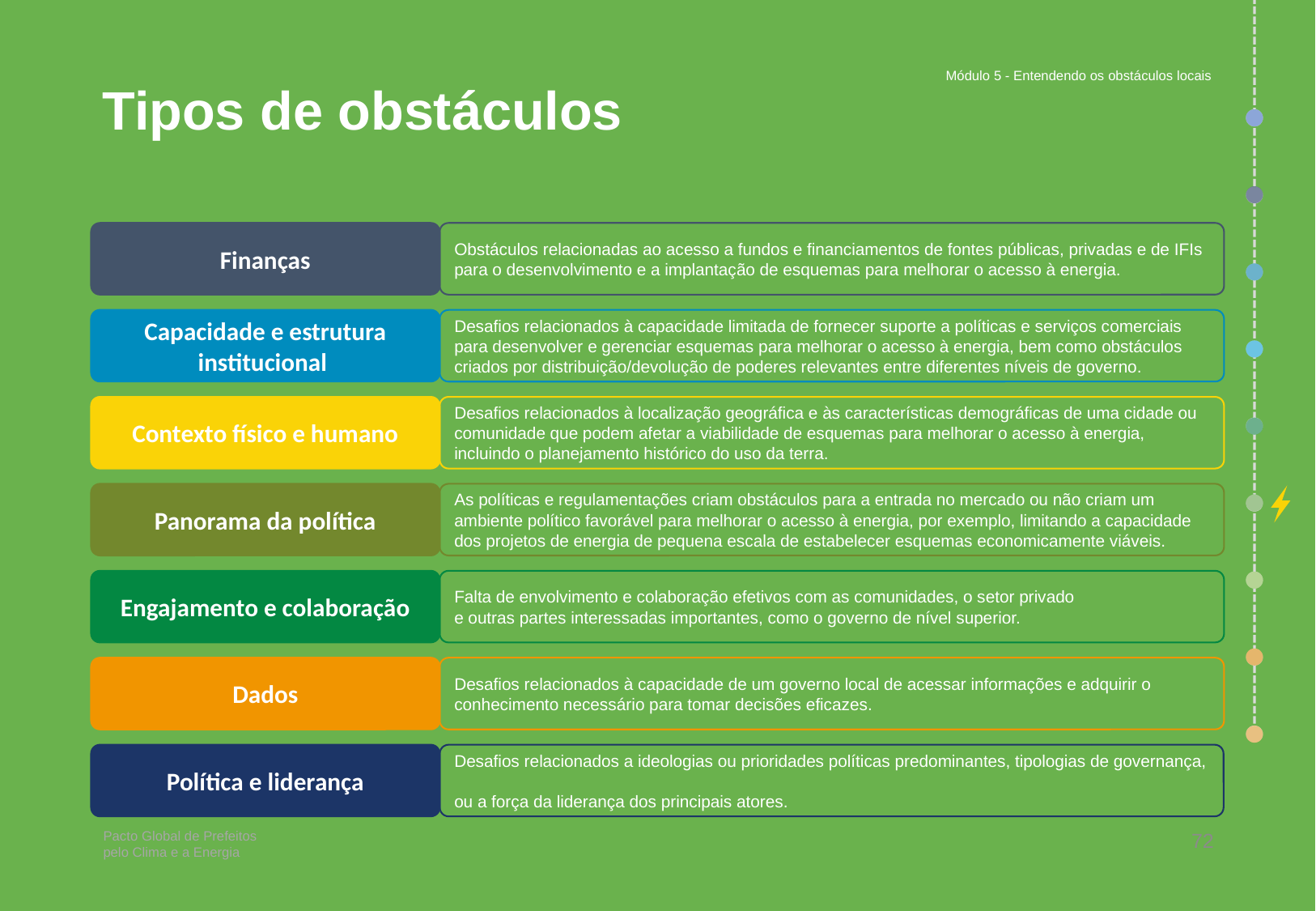

Módulo 5 - Entendendo os obstáculos locais
# Tipos de obstáculos

Finanças
Obstáculos relacionadas ao acesso a fundos e financiamentos de fontes públicas, privadas e de IFIs
para o desenvolvimento e a implantação de esquemas para melhorar o acesso à energia.

Capacidade e estrutura institucional
Desafios relacionados à capacidade limitada de fornecer suporte a políticas e serviços comerciais para desenvolver e gerenciar esquemas para melhorar o acesso à energia, bem como obstáculos criados por distribuição/devolução de poderes relevantes entre diferentes níveis de governo.

Contexto físico e humano
Desafios relacionados à localização geográfica e às características demográficas de uma cidade ou comunidade que podem afetar a viabilidade de esquemas para melhorar o acesso à energia, incluindo o planejamento histórico do uso da terra.

Panorama da política
As políticas e regulamentações criam obstáculos para a entrada no mercado ou não criam um ambiente político favorável para melhorar o acesso à energia, por exemplo, limitando a capacidade dos projetos de energia de pequena escala de estabelecer esquemas economicamente viáveis.

Engajamento e colaboração
Falta de envolvimento e colaboração efetivos com as comunidades, o setor privado
e outras partes interessadas importantes, como o governo de nível superior.

Dados
Desafios relacionados à capacidade de um governo local de acessar informações e adquirir o conhecimento necessário para tomar decisões eficazes.

Política e liderança
Desafios relacionados a ideologias ou prioridades políticas predominantes, tipologias de governança,
ou a força da liderança dos principais atores.
72